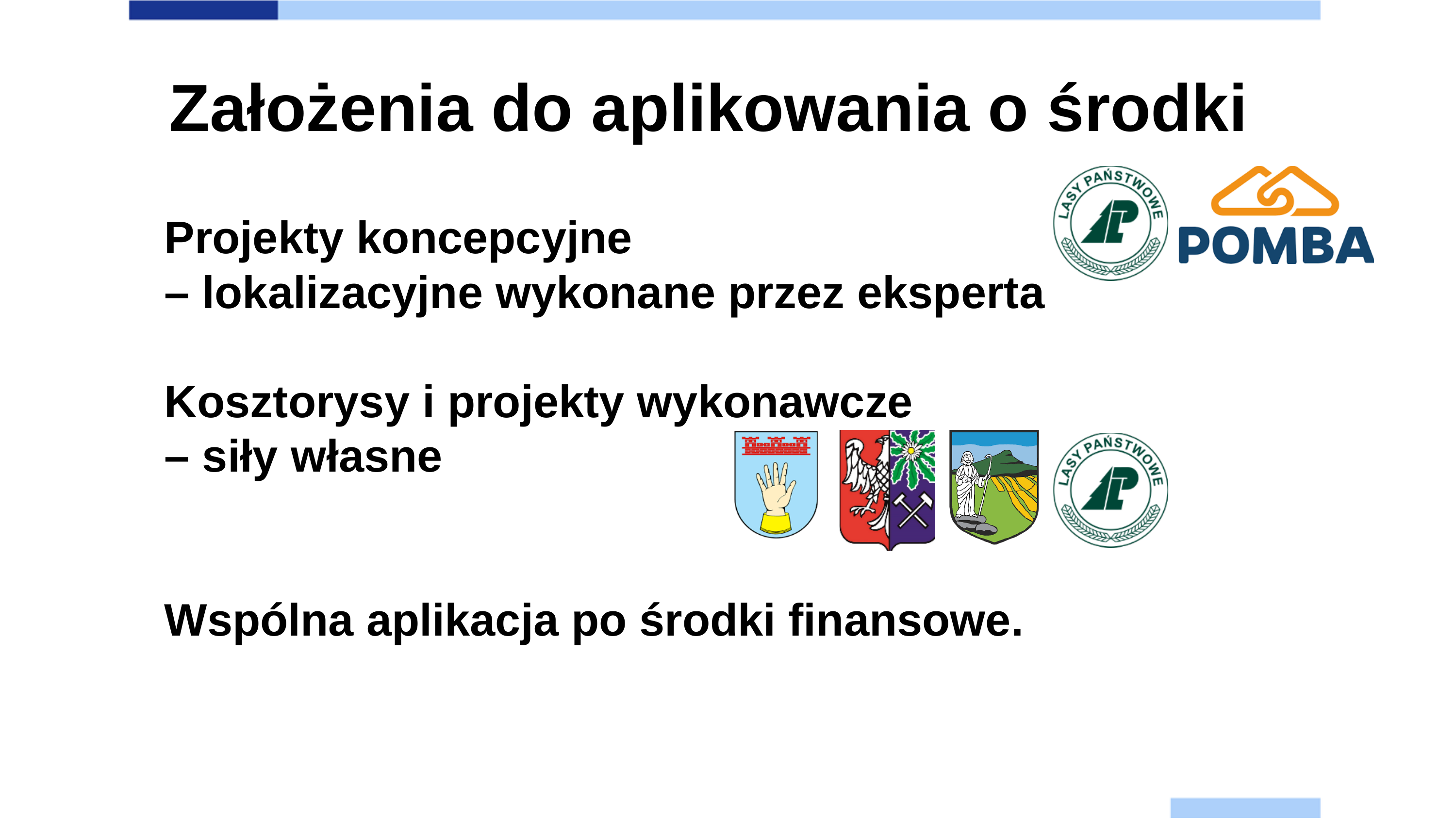

Założenia do aplikowania o środki

Projekty koncepcyjne
– lokalizacyjne wykonane przez eksperta

Kosztorysy i projekty wykonawcze
– siły własne

Wspólna aplikacja po środki finansowe.